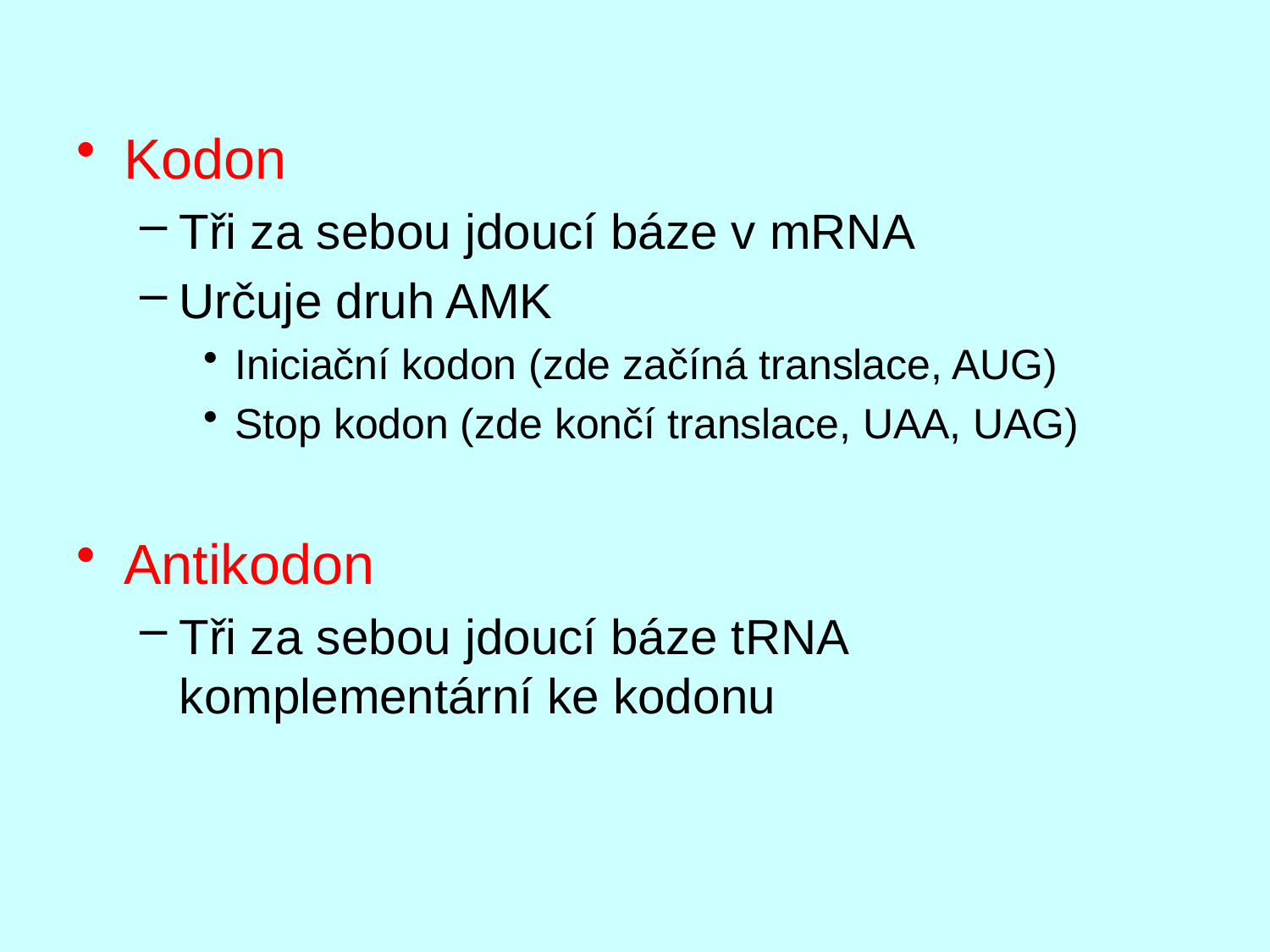

Kodon
Tři za sebou jdoucí báze v mRNA
Určuje druh AMK
Iniciační kodon (zde začíná translace, AUG)
Stop kodon (zde končí translace, UAA, UAG)

Antikodon
Tři za sebou jdoucí báze tRNA komplementární ke kodonu